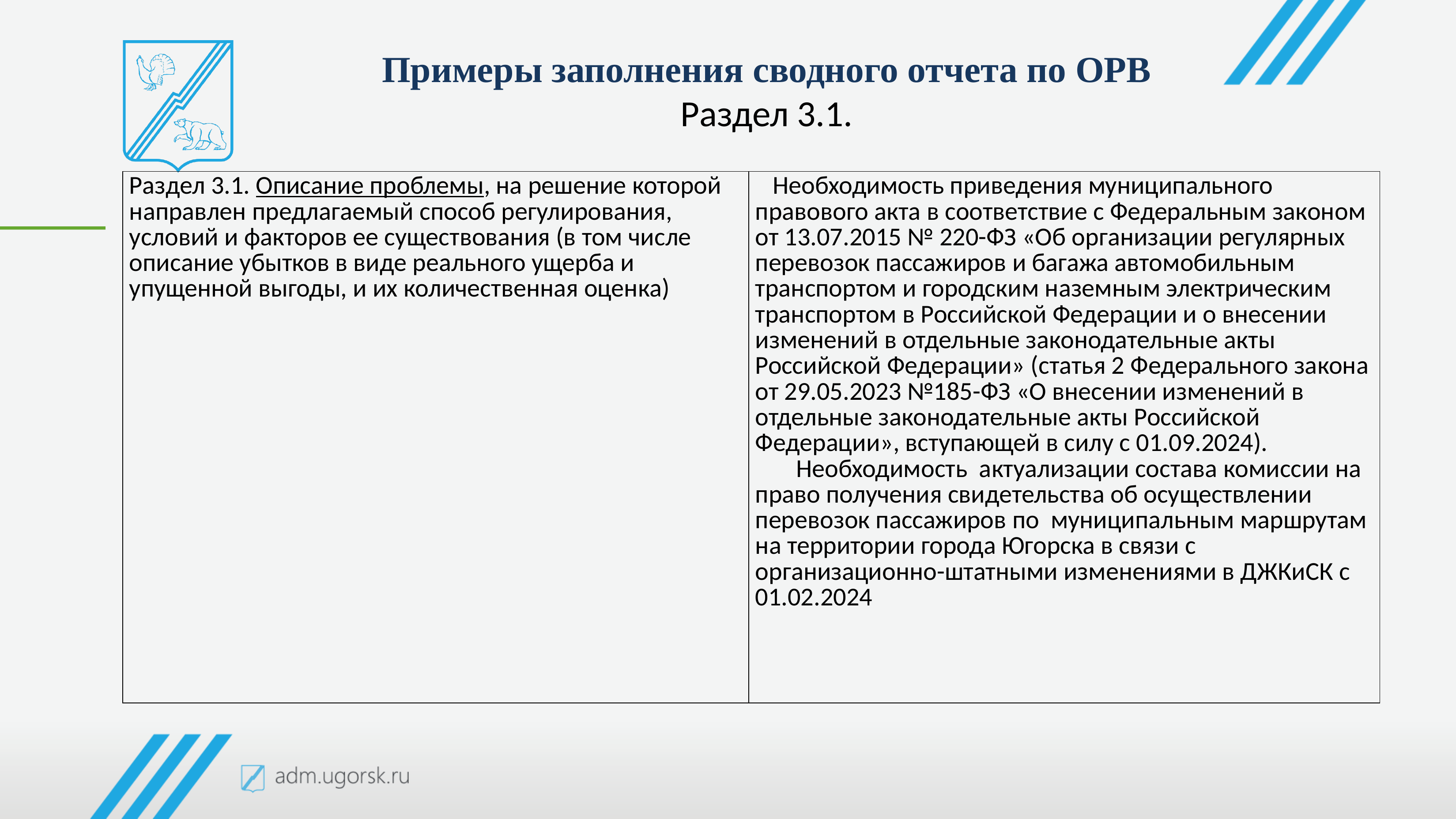

Примеры заполнения сводного отчета по ОРВ
Раздел 3.1.
| Раздел 3.1. Описание проблемы, на решение которой направлен предлагаемый способ регулирования, условий и факторов ее существования (в том числе описание убытков в виде реального ущерба и упущенной выгоды, и их количественная оценка) | Необходимость приведения муниципального правового акта в соответствие с Федеральным законом от 13.07.2015 № 220-ФЗ «Об организации регулярных перевозок пассажиров и багажа автомобильным транспортом и городским наземным электрическим транспортом в Российской Федерации и о внесении изменений в отдельные законодательные акты Российской Федерации» (статья 2 Федерального закона от 29.05.2023 №185-ФЗ «О внесении изменений в отдельные законодательные акты Российской Федерации», вступающей в силу с 01.09.2024). Необходимость актуализации состава комиссии на право получения свидетельства об осуществлении перевозок пассажиров по муниципальным маршрутам на территории города Югорска в связи с организационно-штатными изменениями в ДЖКиСК с 01.02.2024 |
| --- | --- |